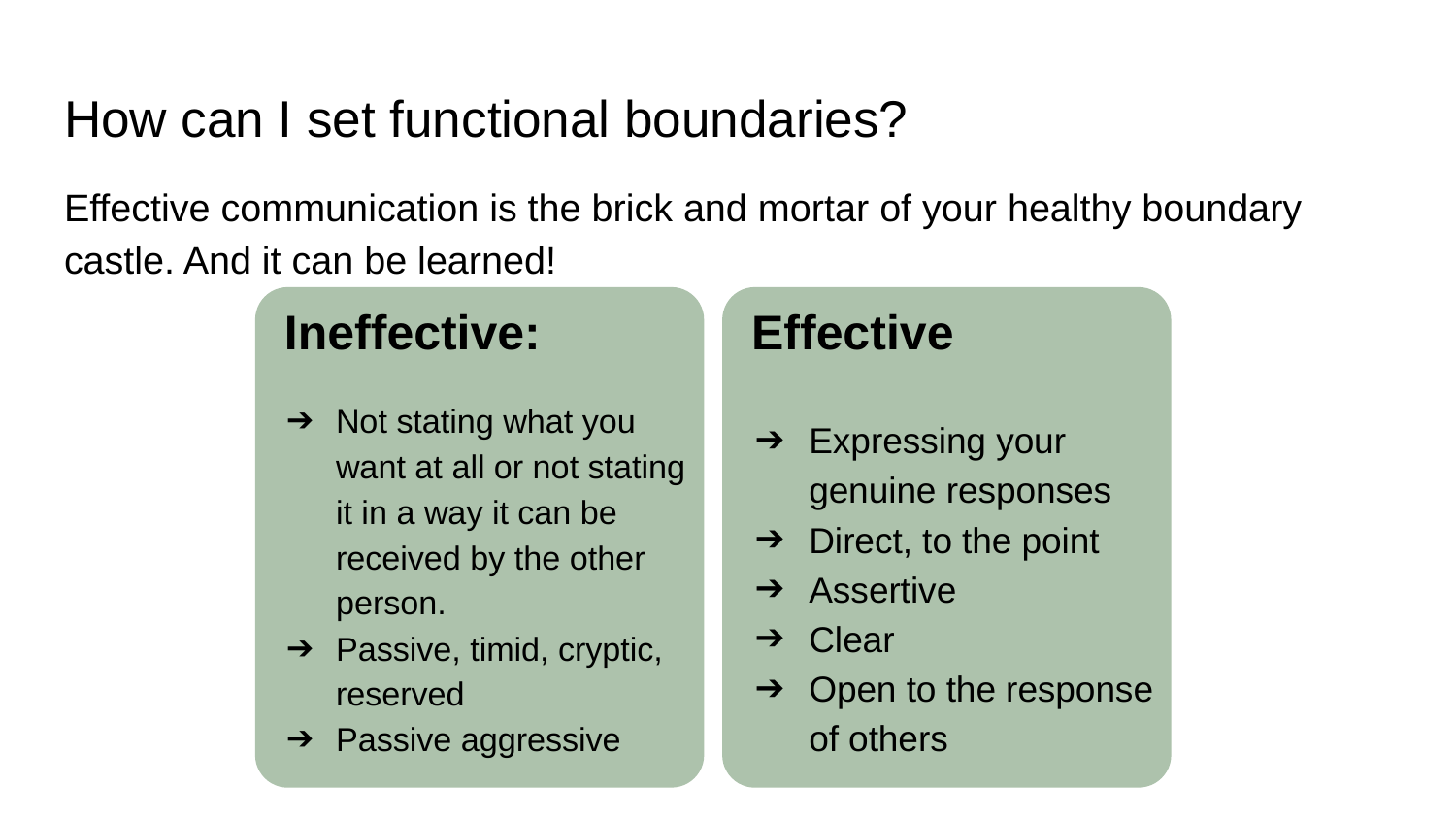

# How can I set functional boundaries?
Effective communication is the brick and mortar of your healthy boundary castle. And it can be learned!

Ineffective:

Effective
Not stating what you want at all or not stating it in a way it can be received by the other person.
Passive, timid, cryptic, reserved
Passive aggressive
Expressing your genuine responses
Direct, to the point
Assertive
Clear
Open to the response of others